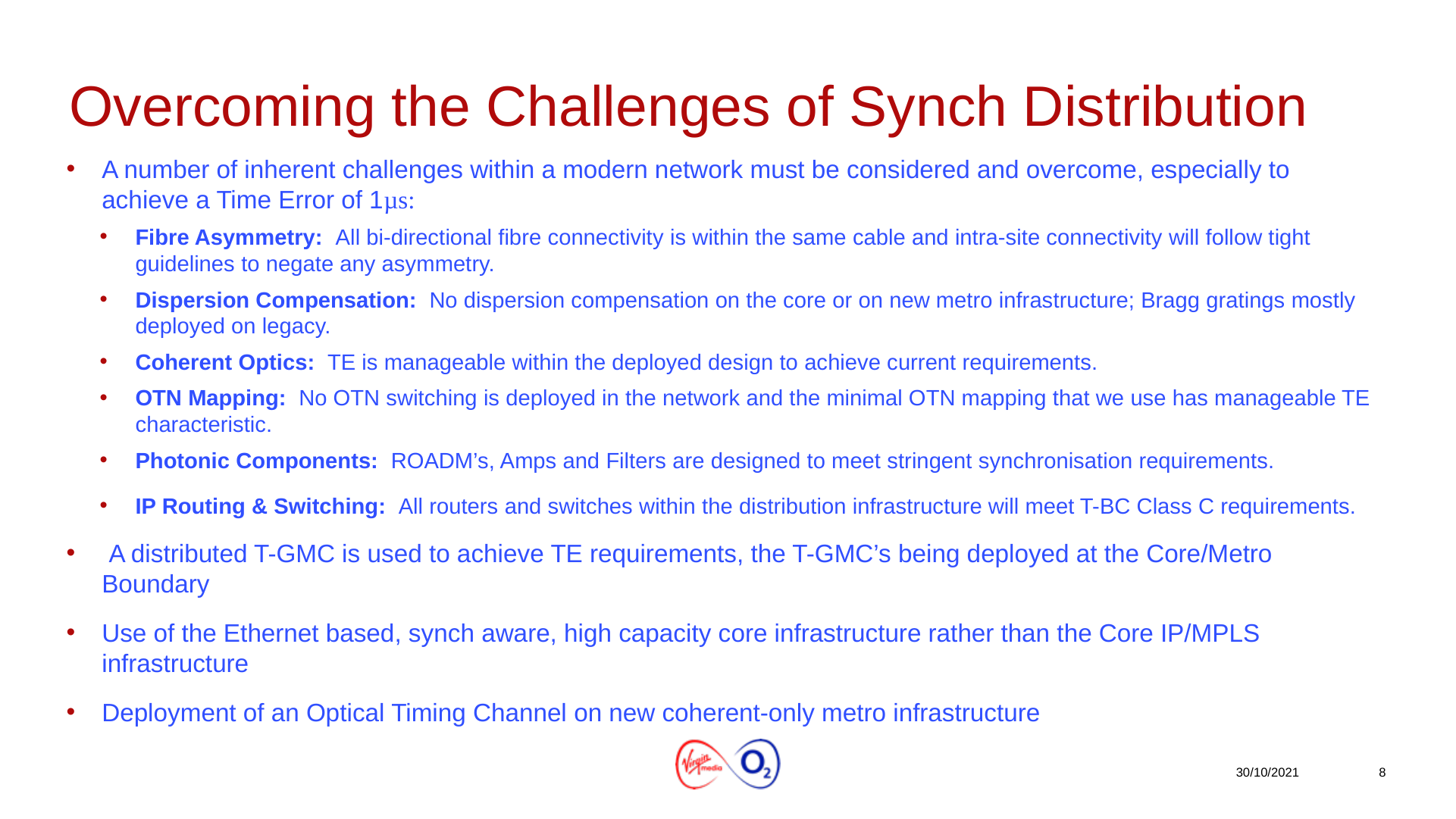

# Overcoming the Challenges of Synch Distribution
A number of inherent challenges within a modern network must be considered and overcome, especially to achieve a Time Error of 1µs:
Fibre Asymmetry:  All bi-directional fibre connectivity is within the same cable and intra-site connectivity will follow tight guidelines to negate any asymmetry.
Dispersion Compensation:  No dispersion compensation on the core or on new metro infrastructure; Bragg gratings mostly deployed on legacy.
Coherent Optics:  TE is manageable within the deployed design to achieve current requirements.
OTN Mapping:  No OTN switching is deployed in the network and the minimal OTN mapping that we use has manageable TE characteristic.
Photonic Components:  ROADM’s, Amps and Filters are designed to meet stringent synchronisation requirements.
IP Routing & Switching:  All routers and switches within the distribution infrastructure will meet T-BC Class C requirements.
 A distributed T-GMC is used to achieve TE requirements, the T-GMC’s being deployed at the Core/Metro Boundary
Use of the Ethernet based, synch aware, high capacity core infrastructure rather than the Core IP/MPLS infrastructure
Deployment of an Optical Timing Channel on new coherent-only metro infrastructure
30/10/2021
8